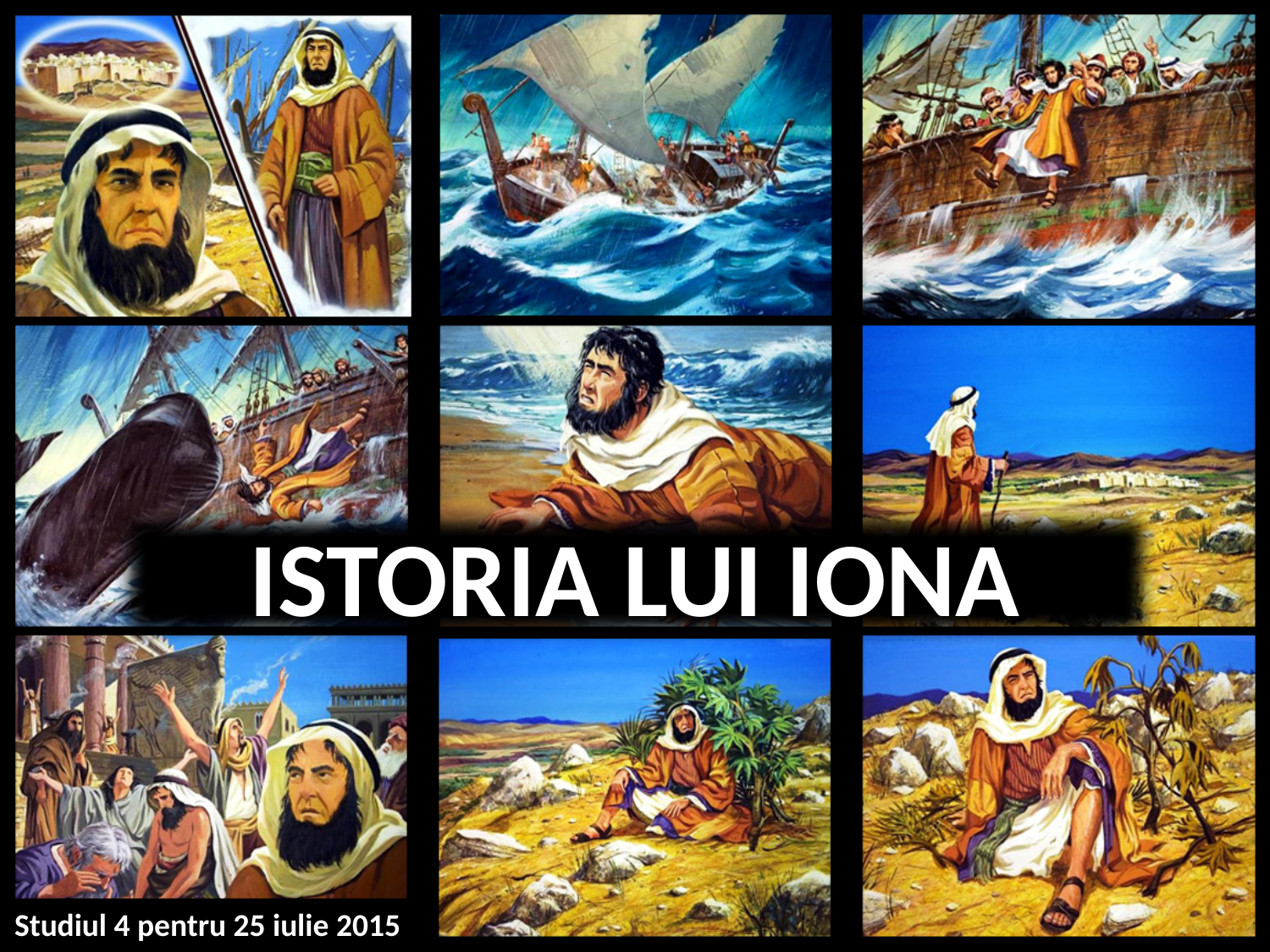

ISTORIA LUI IONA
Studiul 4 pentru 25 iulie 2015